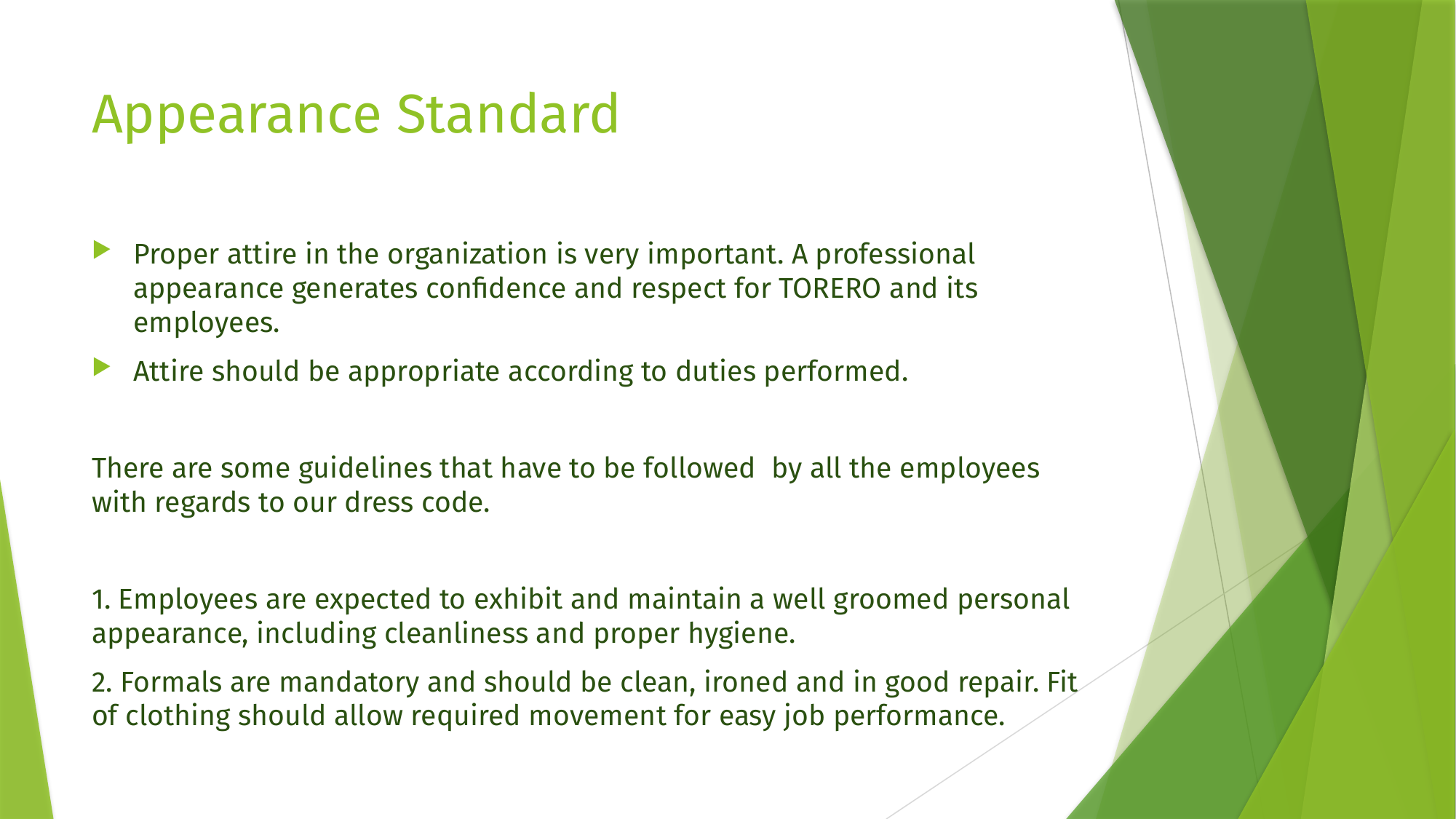

# Appearance Standard
Proper attire in the organization is very important. A professional appearance generates confidence and respect for TORERO and its employees.
Attire should be appropriate according to duties performed.

There are some guidelines that have to be followed  by all the employees with regards to our dress code.

1. Employees are expected to exhibit and maintain a well groomed personal appearance, including cleanliness and proper hygiene.
2. Formals are mandatory and should be clean, ironed and in good repair. Fit of clothing should allow required movement for easy job performance.